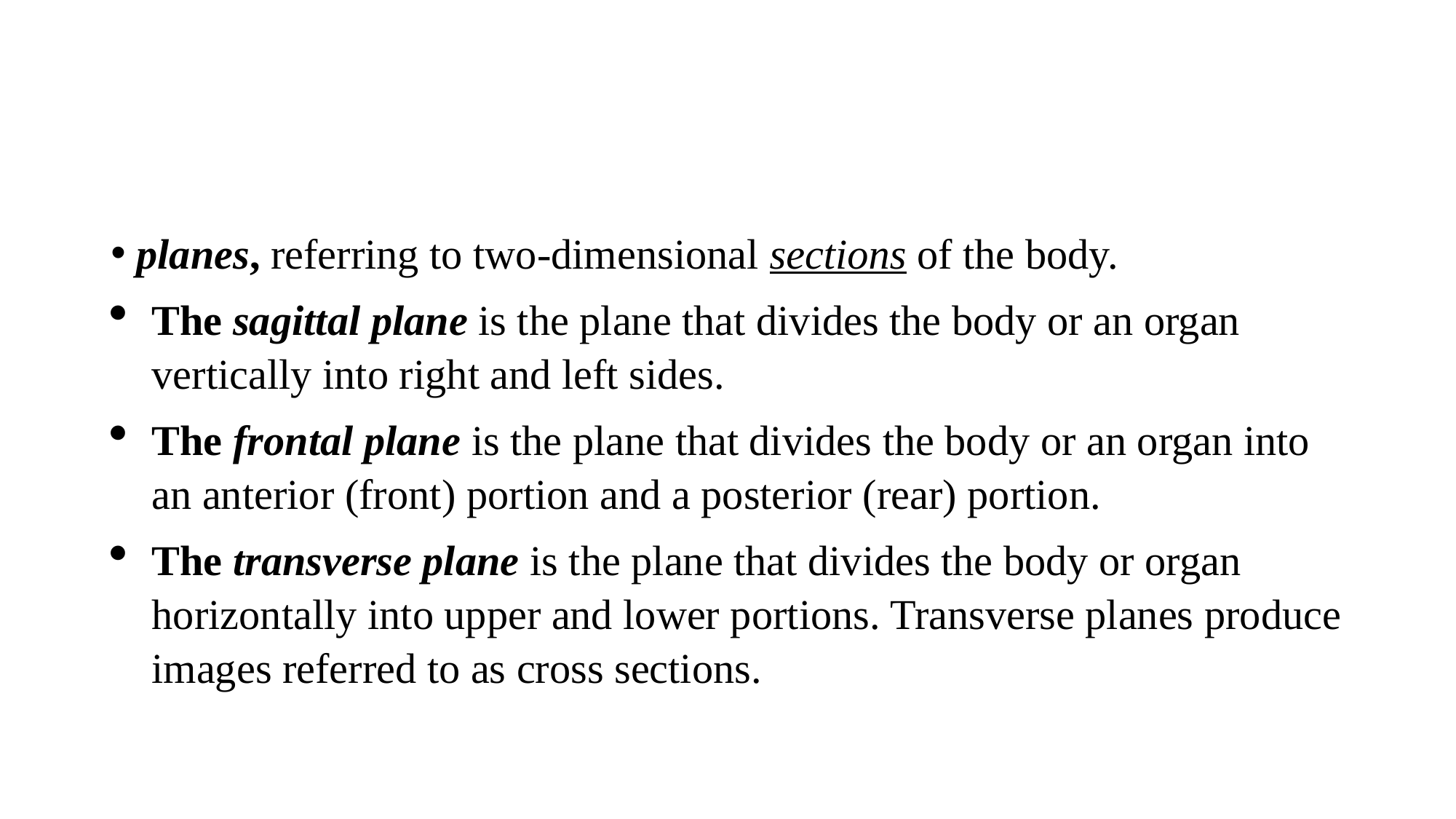

#
 planes, referring to two-dimensional sections of the body.
The sagittal plane is the plane that divides the body or an organ vertically into right and left sides.
The frontal plane is the plane that divides the body or an organ into an anterior (front) portion and a posterior (rear) portion.
The transverse plane is the plane that divides the body or organ horizontally into upper and lower portions. Transverse planes produce images referred to as cross sections.